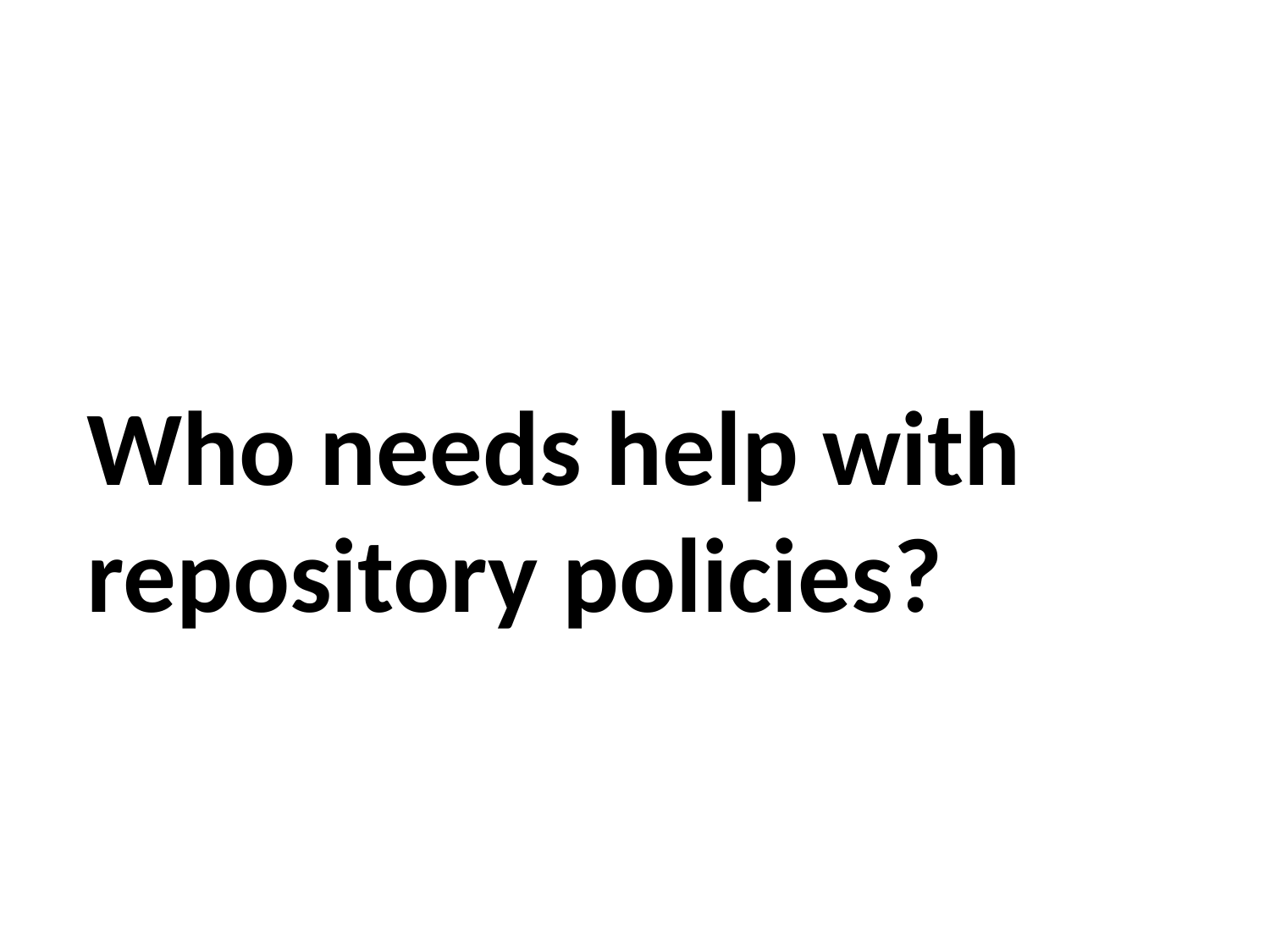

# Who needs help with repository policies?